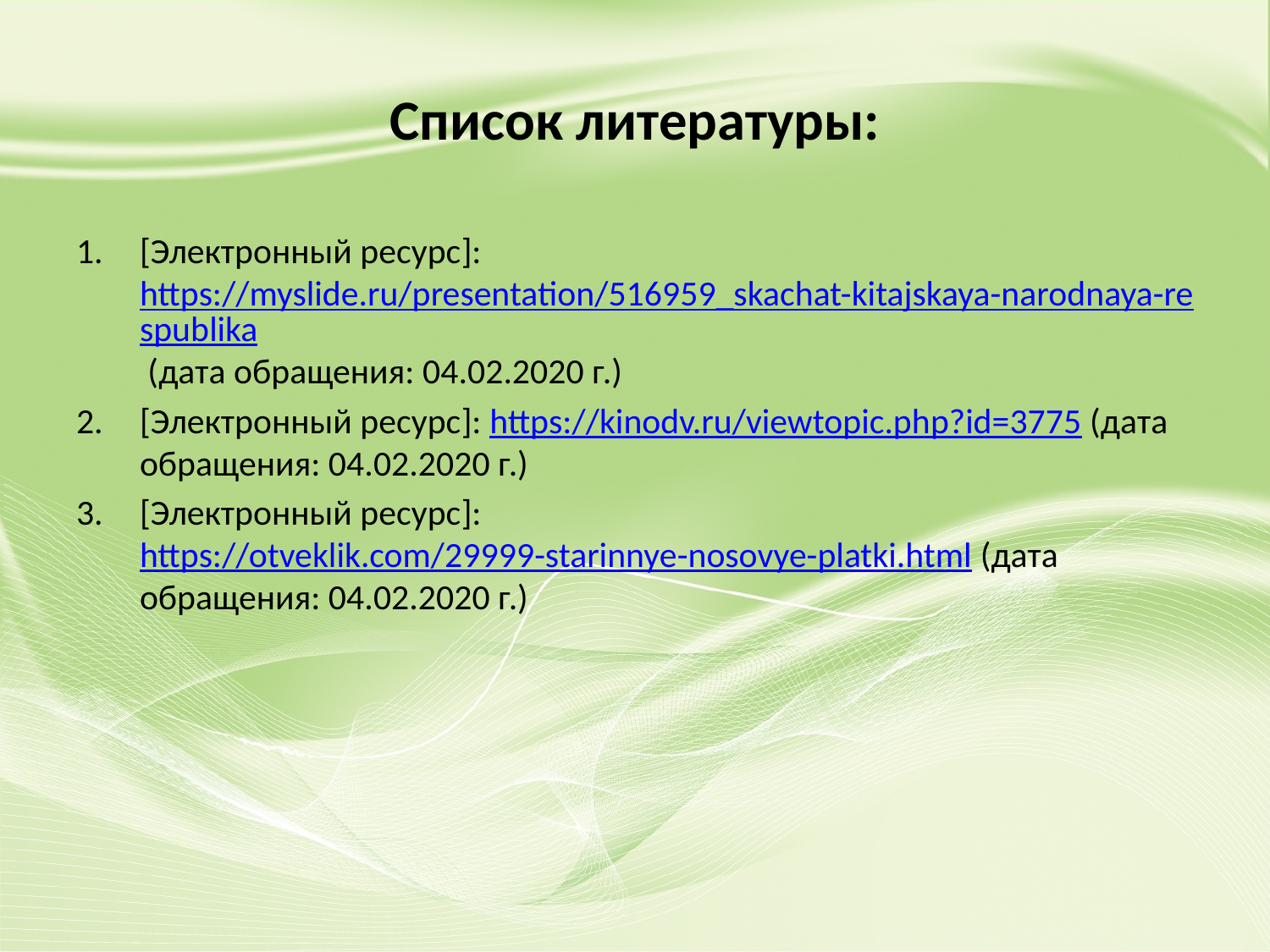

# Список литературы:
[Электронный ресурс]: https://myslide.ru/presentation/516959_skachat-kitajskaya-narodnaya-respublika (дата обращения: 04.02.2020 г.)
[Электронный ресурс]: https://kinodv.ru/viewtopic.php?id=3775 (дата обращения: 04.02.2020 г.)
[Электронный ресурс]: https://otveklik.com/29999-starinnye-nosovye-platki.html (дата обращения: 04.02.2020 г.)